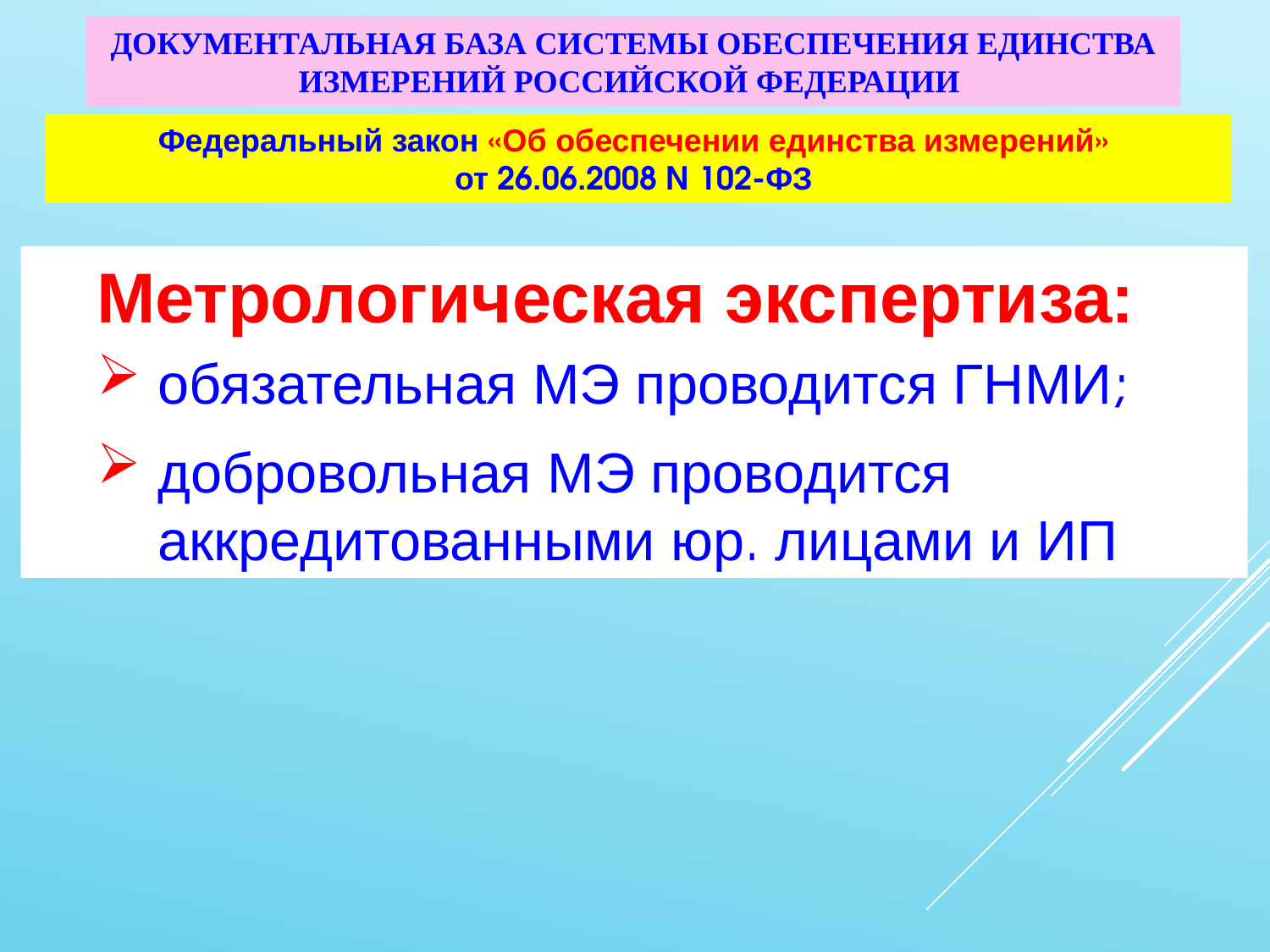

# Документальная база системы обеспечения единства измерений Российской Федерации
Федеральный закон «Об обеспечении единства измерений»
от 26.06.2008 N 102-ФЗ
Метрологическая экспертиза:
обязательная МЭ проводится ГНМИ;
добровольная МЭ проводится аккредитованными юр. лицами и ИП